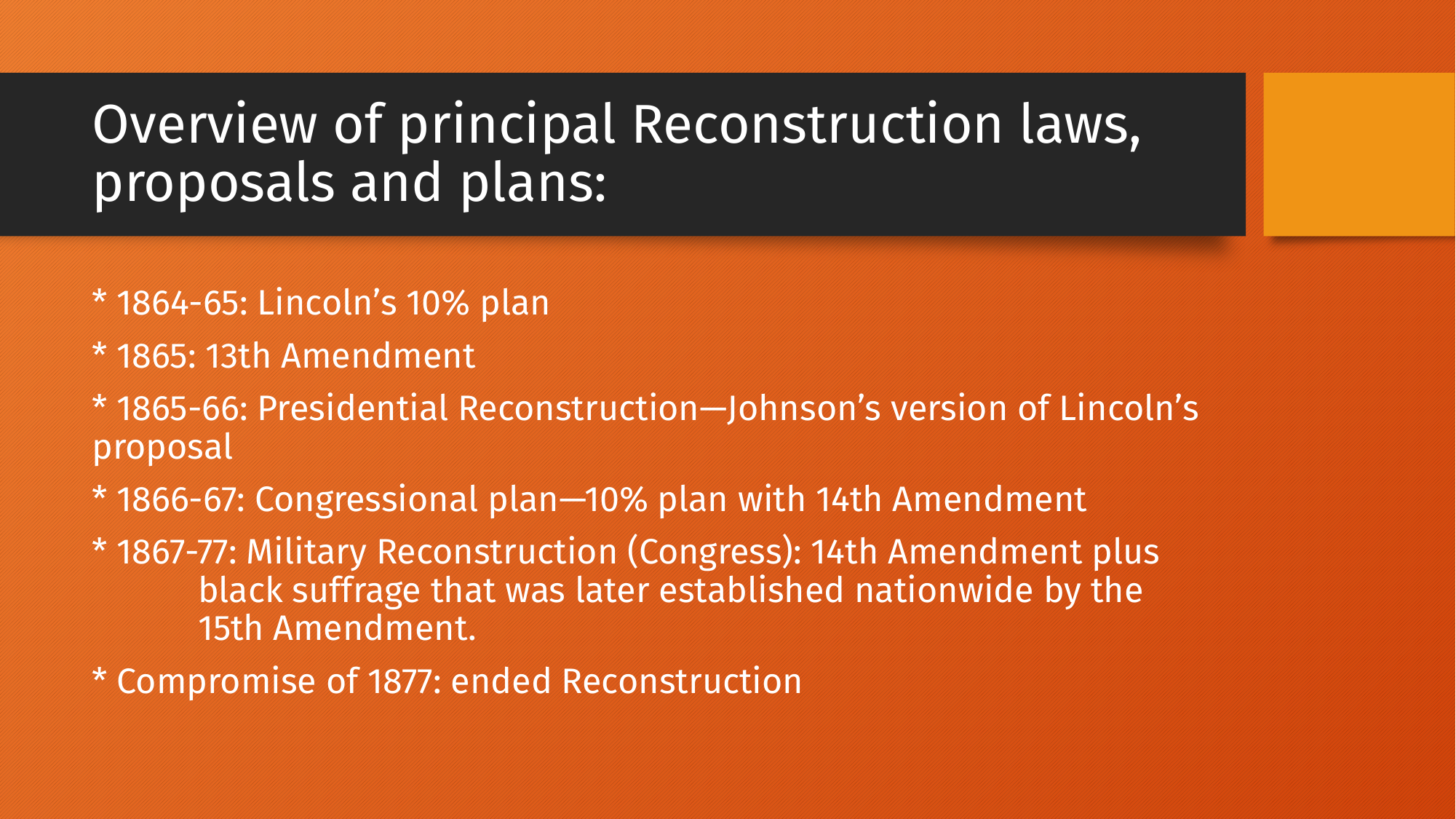

# Overview of principal Reconstruction laws, proposals and plans:
* 1864-65: Lincoln’s 10% plan
* 1865: 13th Amendment
* 1865-66: Presidential Reconstruction—Johnson’s version of Lincoln’s proposal
* 1866-67: Congressional plan—10% plan with 14th Amendment
* 1867-77: Military Reconstruction (Congress): 14th Amendment plus   	black suffrage that was later established nationwide by the 	15th Amendment.
* Compromise of 1877: ended Reconstruction